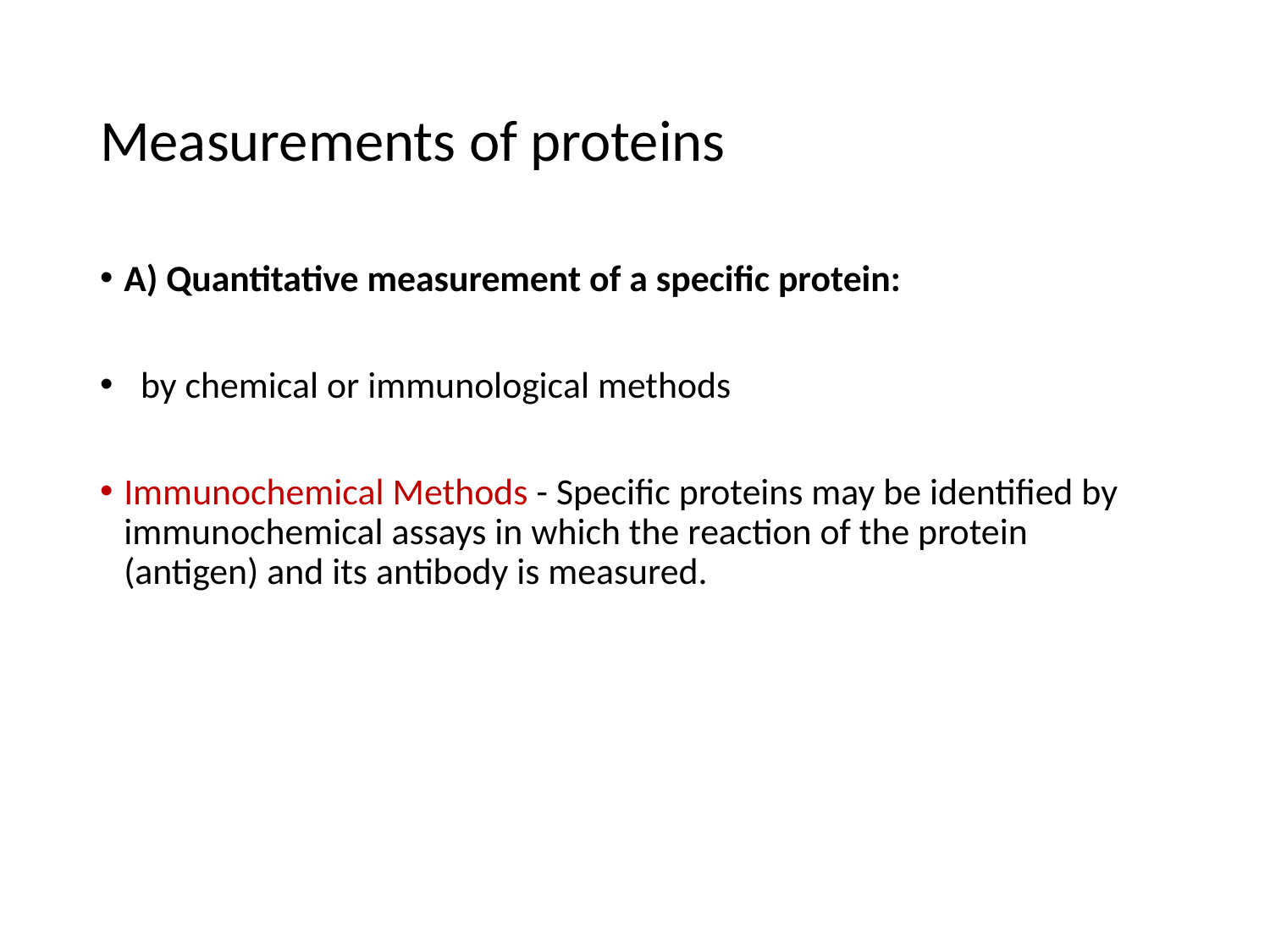

# Measurements of proteins
A) Quantitative measurement of a specific protein:

  by chemical or immunological methods

Immunochemical Methods - Specific proteins may be identified by immunochemical assays in which the reaction of the protein (antigen) and its antibody is measured.